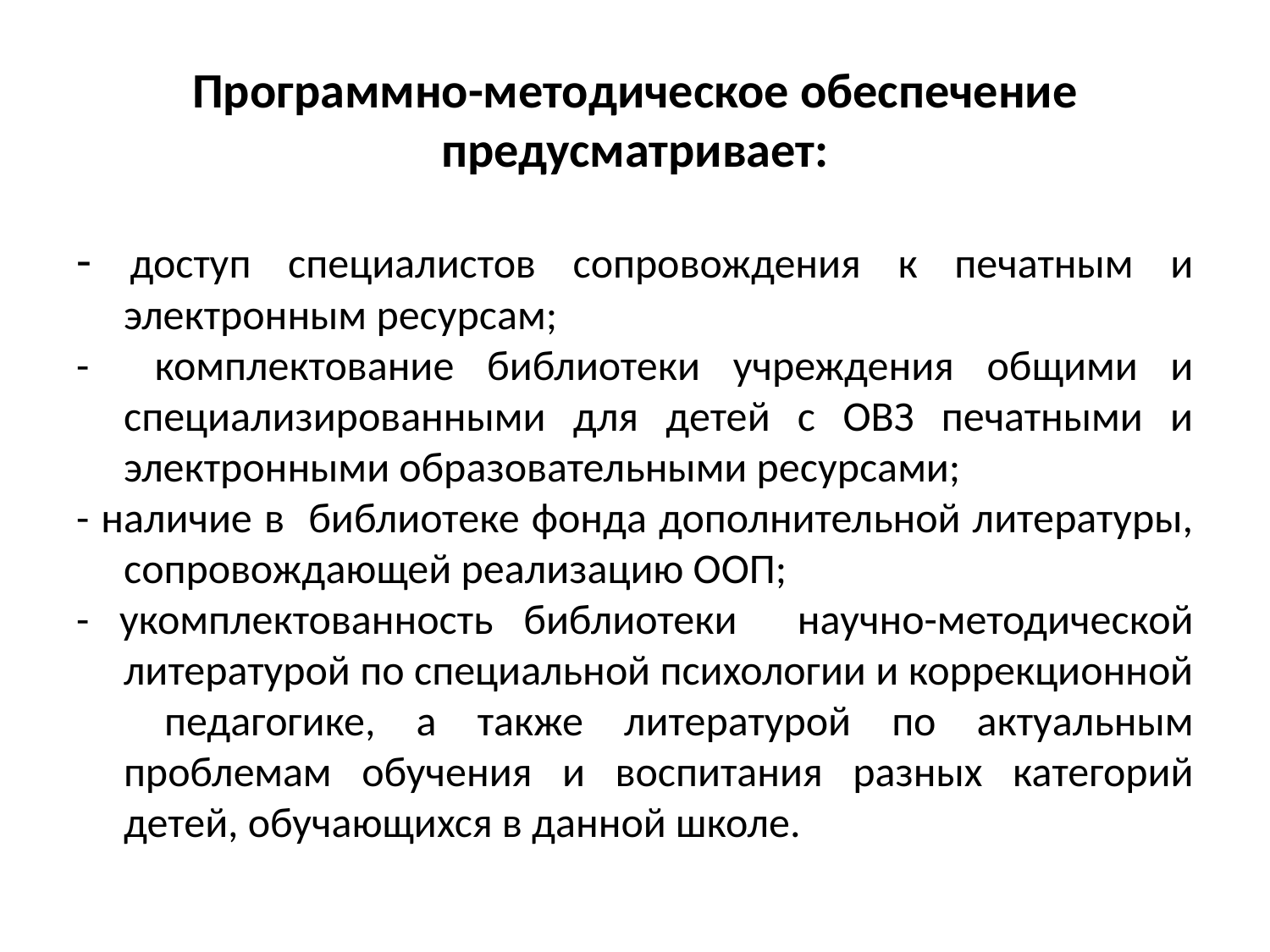

Программно-методическое обеспечение предусматривает:
- доступ специалистов сопровождения к печатным и электронным ресурсам;
-  комплектование библиотеки учреждения общими и специализированными для детей с ОВЗ печатными и электронными образовательными ресурсами;
- наличие в  библиотеке фонда дополнительной литературы, сопровождающей реализацию ООП;
- укомплектованность библиотеки  научно-методической литературой по специальной психологии и коррекционной  педагогике, а также литературой по актуальным проблемам обучения и воспитания разных категорий детей, обучающихся в данной школе.